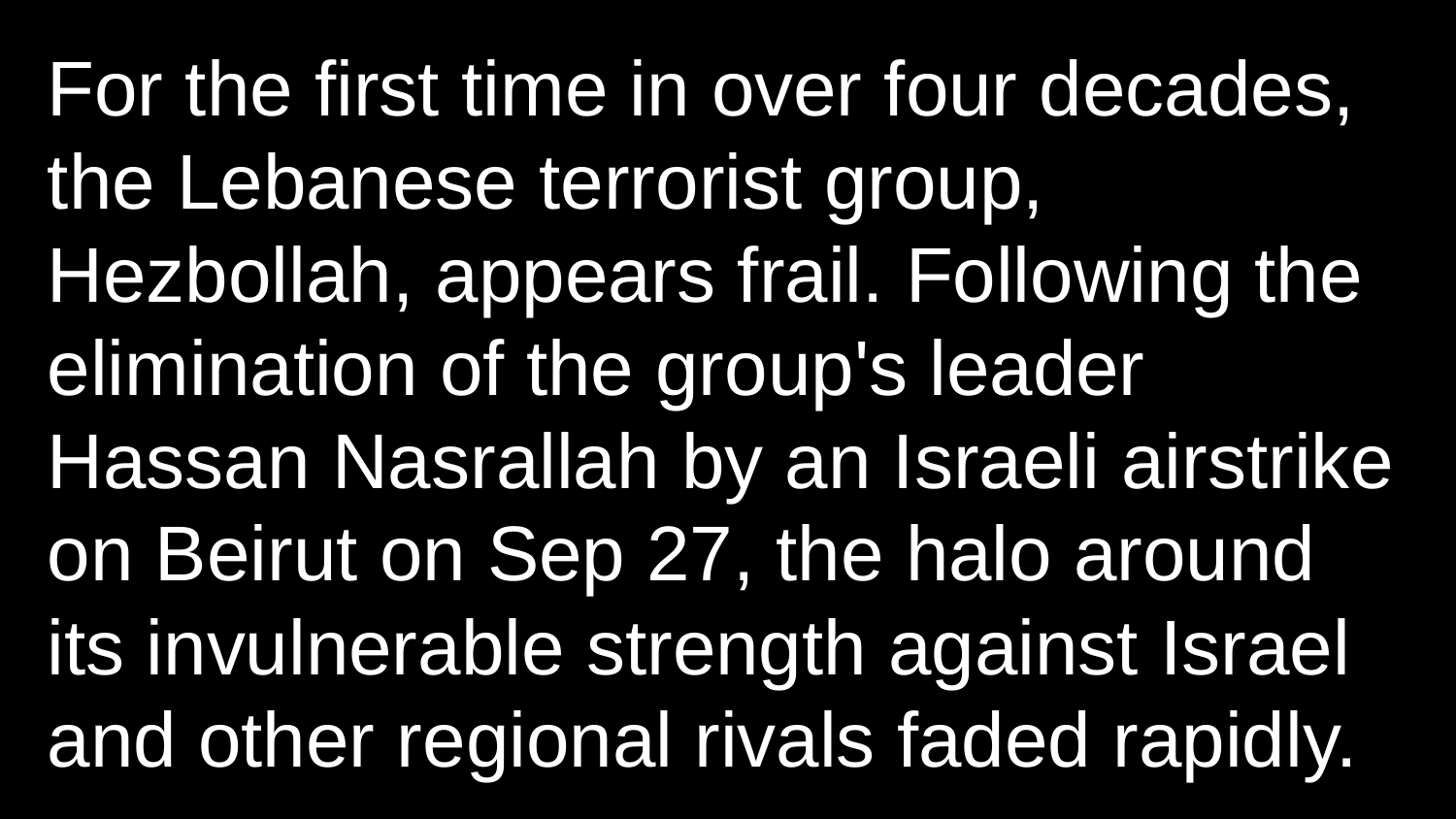

For the first time in over four decades, the Lebanese terrorist group, Hezbollah, appears frail. Following the elimination of the group's leader Hassan Nasrallah by an Israeli airstrike on Beirut on Sep 27, the halo around its invulnerable strength against Israel and other regional rivals faded rapidly.